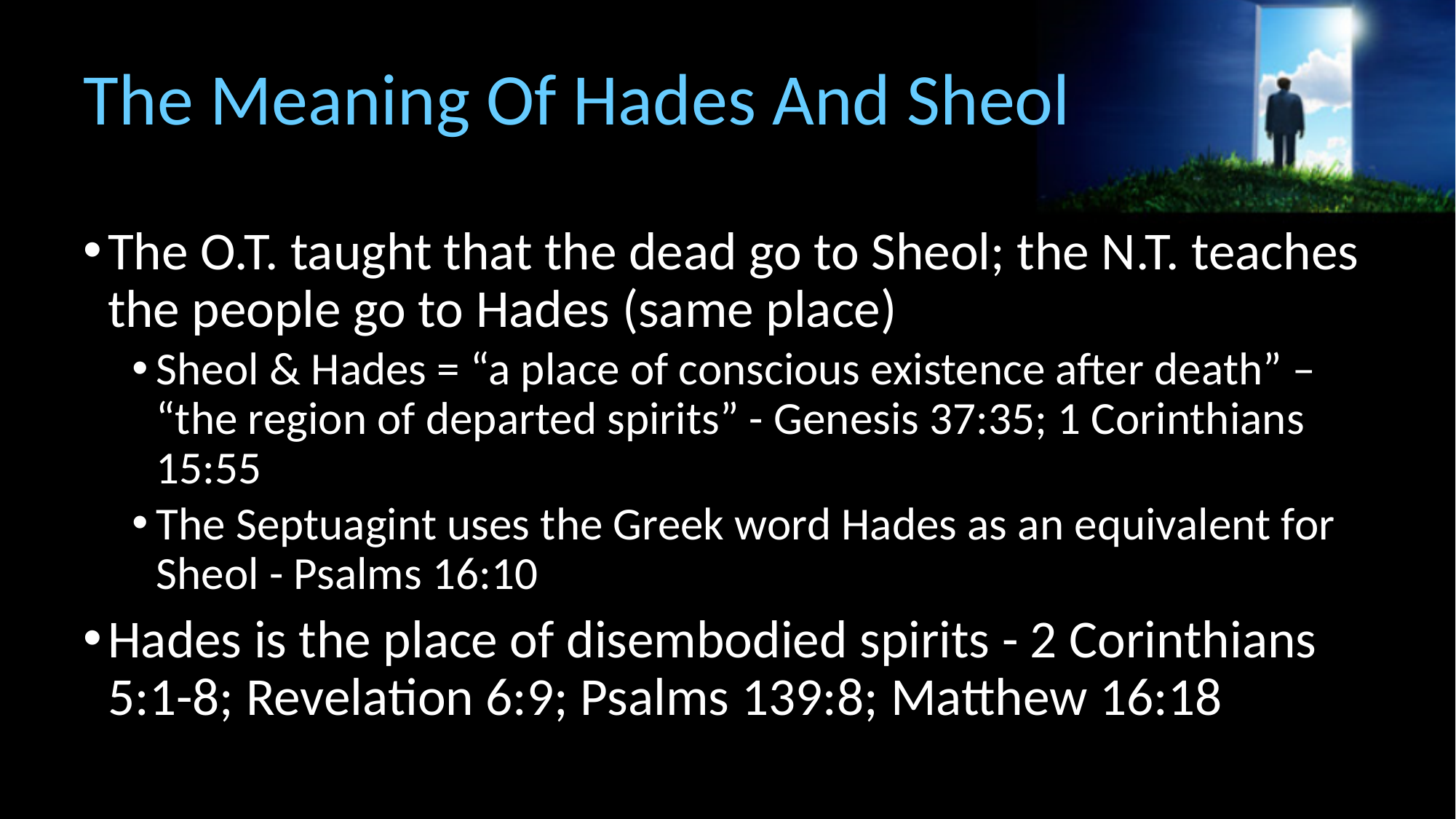

# The Meaning Of Hades And Sheol
The O.T. taught that the dead go to Sheol; the N.T. teaches the people go to Hades (same place)
Sheol & Hades = “a place of conscious existence after death” – “the region of departed spirits” - Genesis 37:35; 1 Corinthians 15:55
The Septuagint uses the Greek word Hades as an equivalent for Sheol - Psalms 16:10
Hades is the place of disembodied spirits - 2 Corinthians 5:1-8; Revelation 6:9; Psalms 139:8; Matthew 16:18